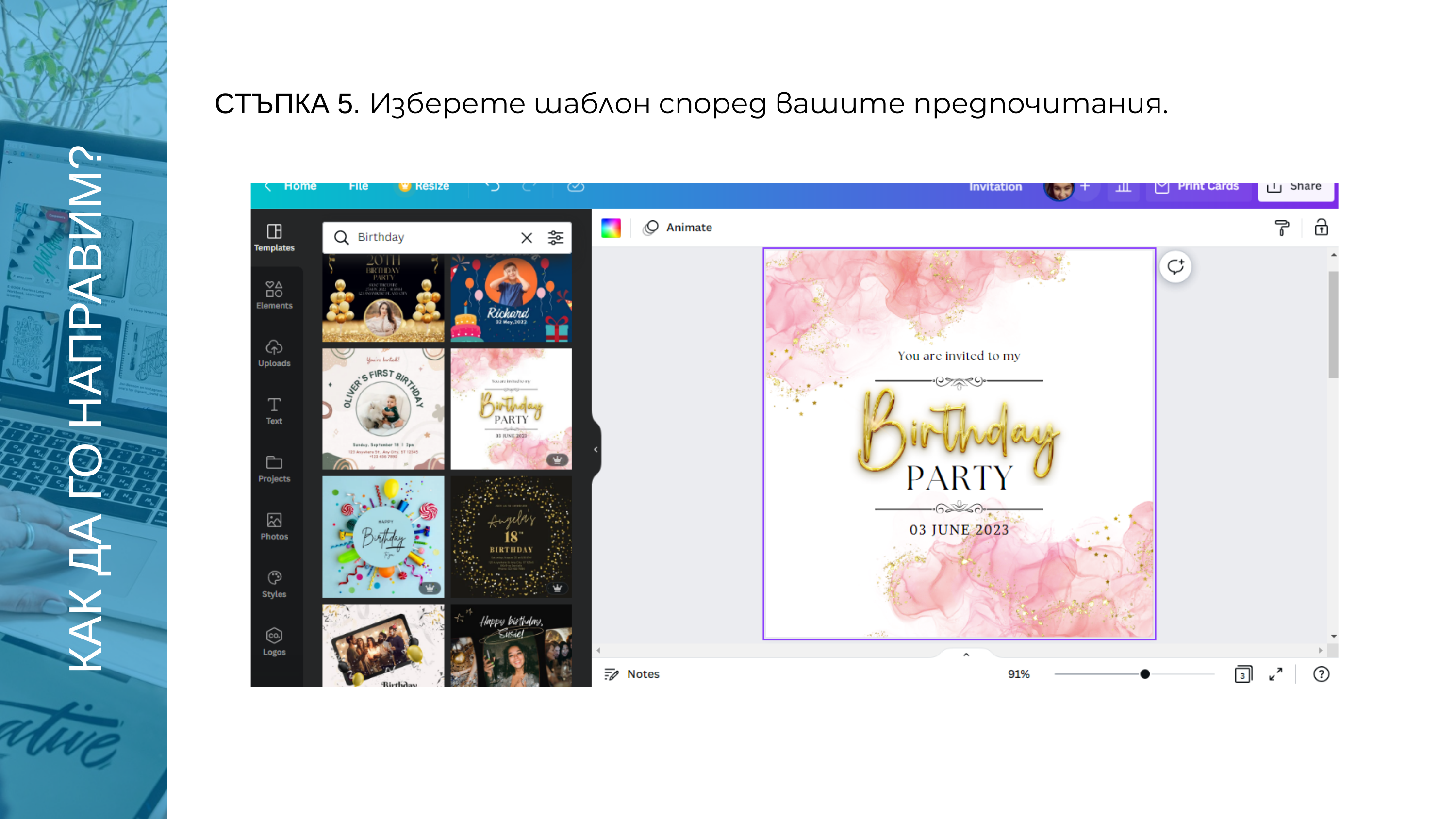

СТЪПКА 5. Изберете шаблон според вашите предпочитания.

КАК ДА ГО НАПРАВИМ?